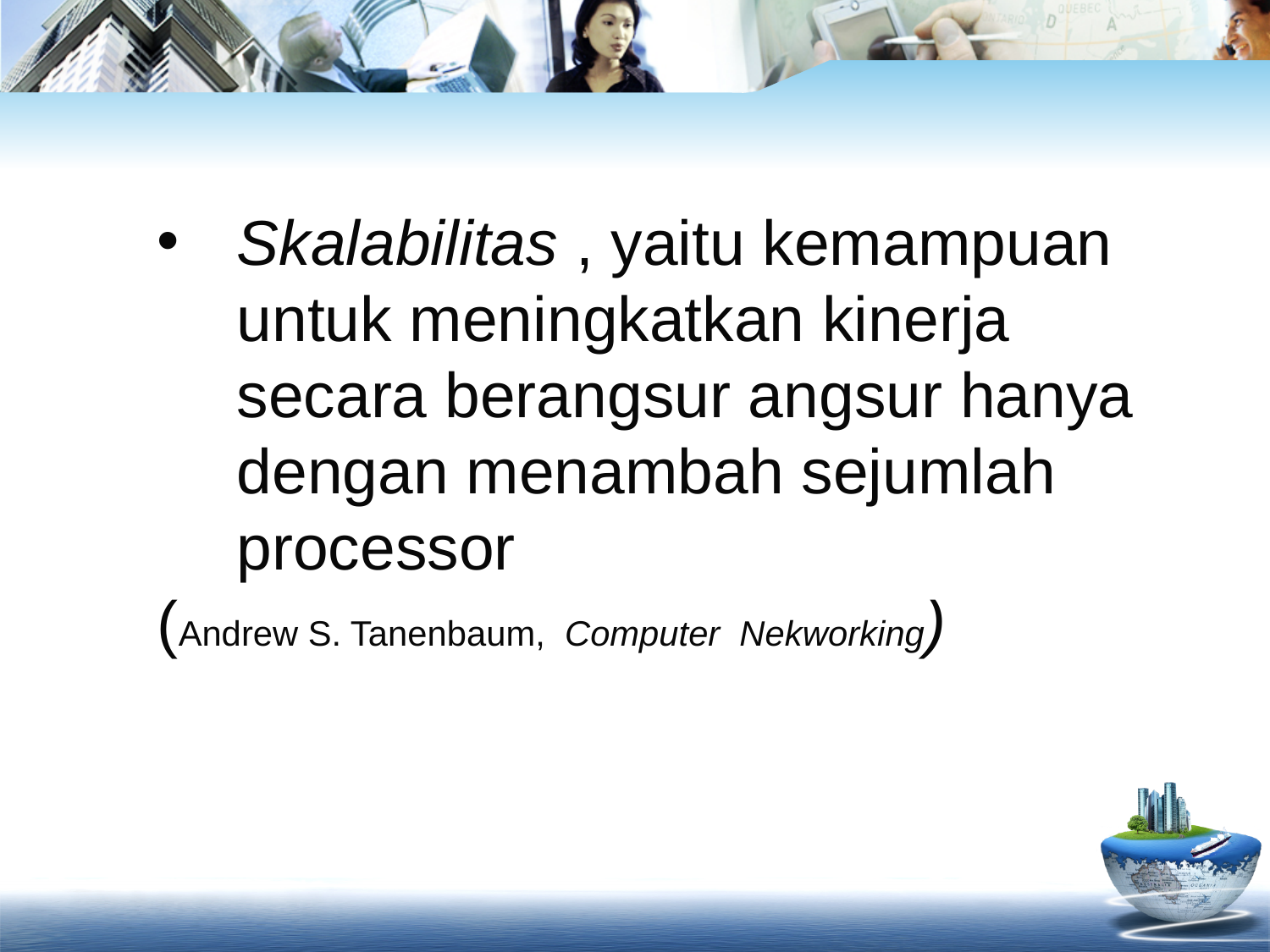

Skalabilitas , yaitu kemampuan untuk meningkatkan kinerja secara berangsur angsur hanya dengan menambah sejumlah processor
(Andrew S. Tanenbaum,  Computer  Nekworking)